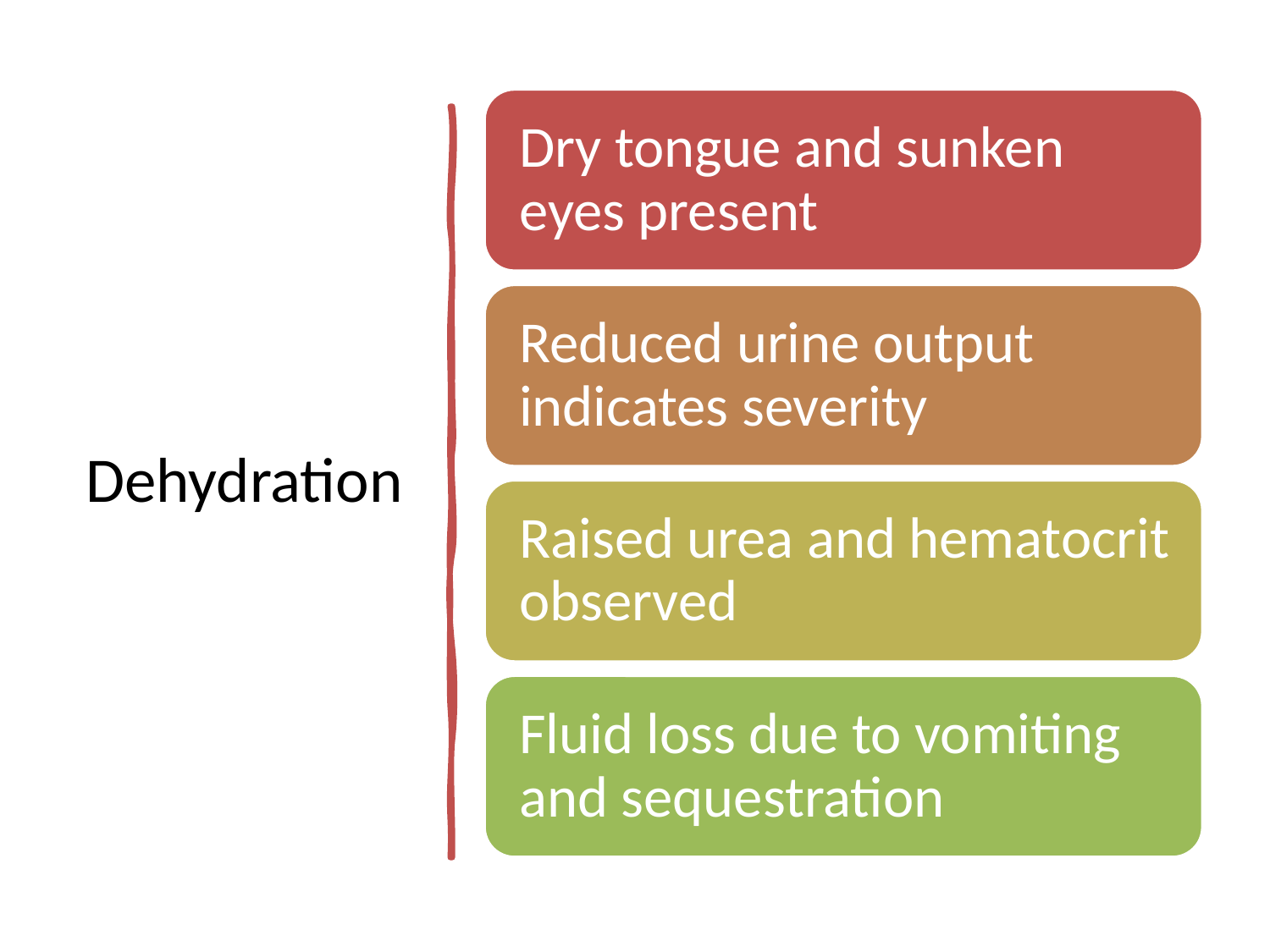

Dry tongue and sunken eyes present
Reduced urine output indicates severity
Raised urea and hematocrit observed
Fluid loss due to vomiting and sequestration
# Dehydration